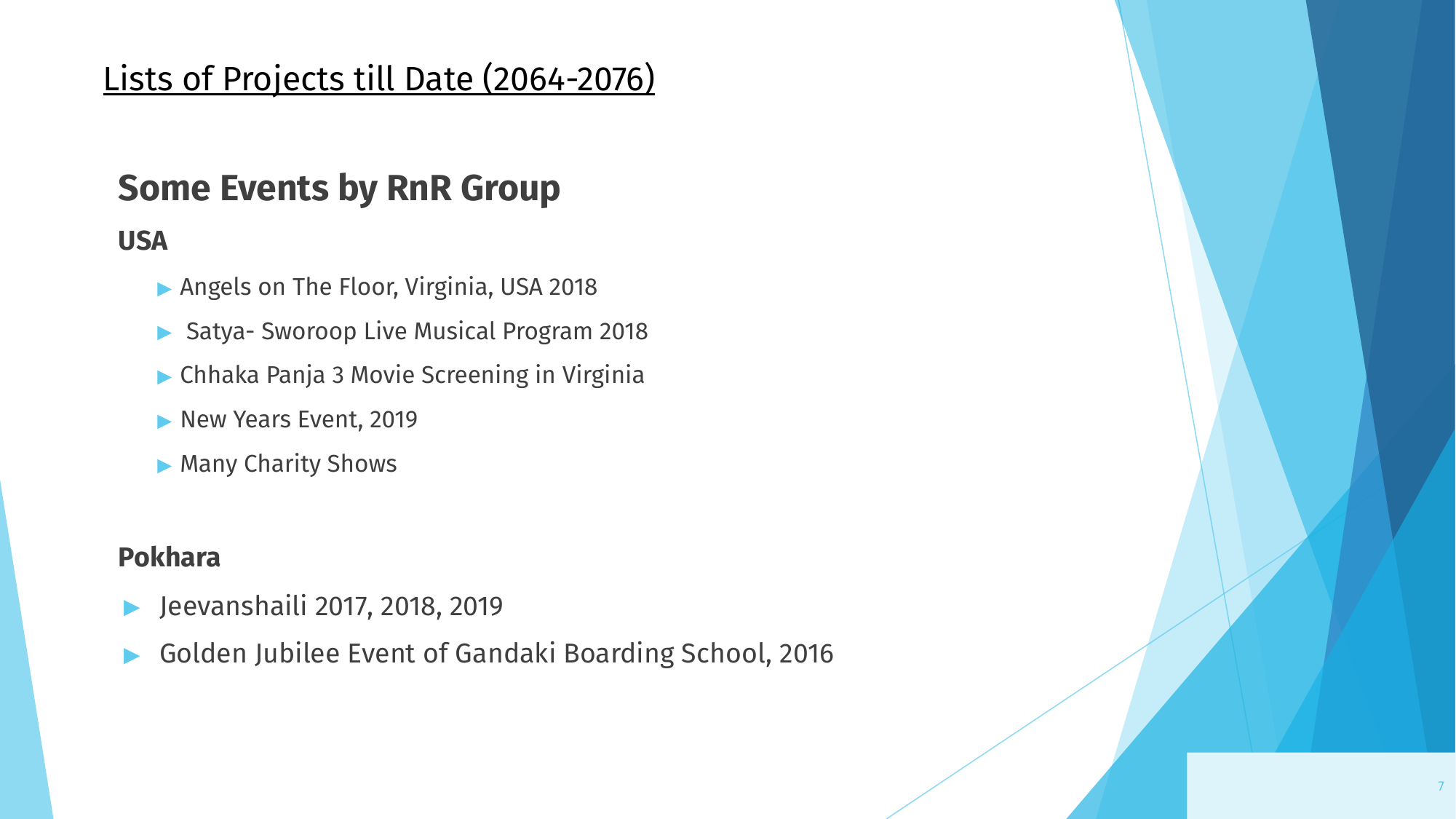

# Lists of Projects till Date (2064-2076)
Some Events by RnR Group
USA
Angels on The Floor, Virginia, USA 2018
 Satya- Sworoop Live Musical Program 2018
Chhaka Panja 3 Movie Screening in Virginia
New Years Event, 2019
Many Charity Shows

Pokhara
Jeevanshaili 2017, 2018, 2019
Golden Jubilee Event of Gandaki Boarding School, 2016

7